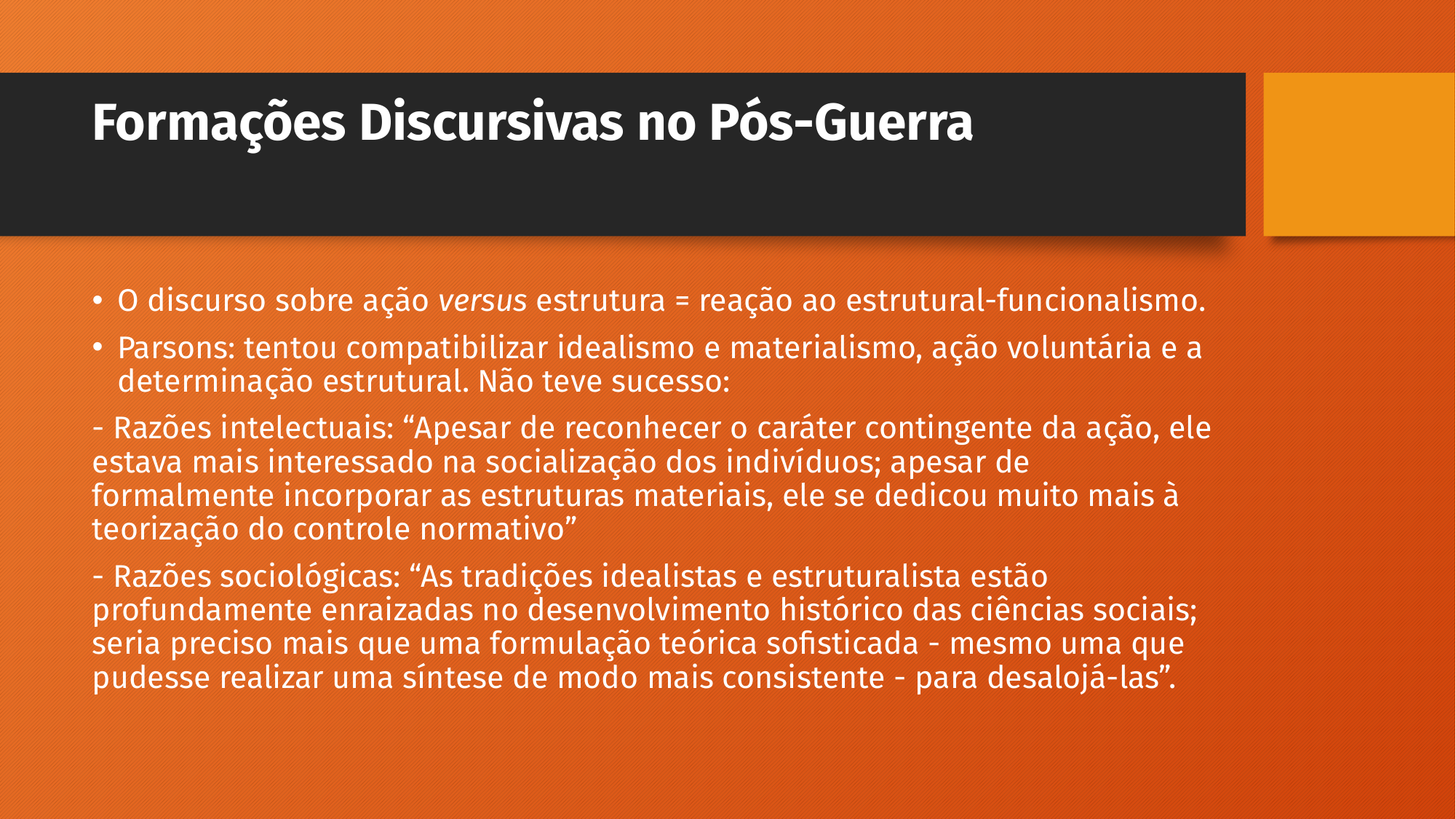

# Formações Discursivas no Pós-Guerra
O discurso sobre ação versus estrutura = reação ao estrutural-funcionalismo.
Parsons: tentou compatibilizar idealismo e materialismo, ação voluntária e a determinação estrutural. Não teve sucesso:
- Razões intelectuais: “Apesar de reconhecer o caráter contingente da ação, ele estava mais interessado na socialização dos indivíduos; apesar de formalmente incorporar as estruturas materiais, ele se dedicou muito mais à teorização do controle normativo”
- Razões sociológicas: “As tradições idealistas e estruturalista estão profundamente enraizadas no desenvolvimento histórico das ciências sociais; seria preciso mais que uma formulação teórica sofisticada - mesmo uma que pudesse realizar uma síntese de modo mais consistente - para desalojá-las”.